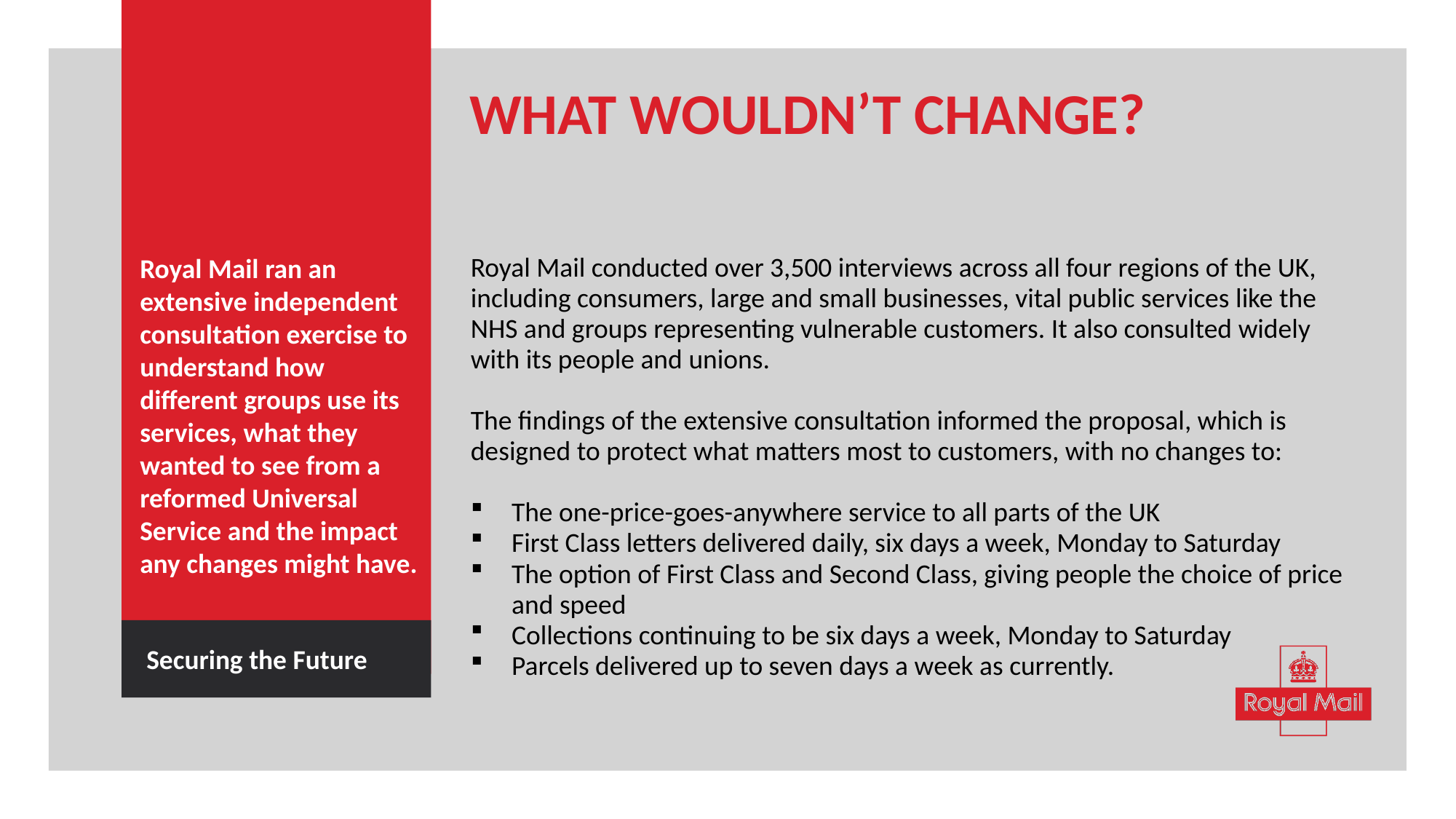

WHAT WOULDN’T CHANGE?
Royal Mail ran an extensive independent consultation exercise to understand how different groups use its services, what they wanted to see from a reformed Universal Service and the impact any changes might have.
Royal Mail conducted over 3,500 interviews across all four regions of the UK, including consumers, large and small businesses, vital public services like the NHS and groups representing vulnerable customers. It also consulted widely with its people and unions.

The findings of the extensive consultation informed the proposal, which is designed to protect what matters most to customers, with no changes to:

The one-price-goes-anywhere service to all parts of the UK
First Class letters delivered daily, six days a week, Monday to Saturday
The option of First Class and Second Class, giving people the choice of price and speed
Collections continuing to be six days a week, Monday to Saturday
Parcels delivered up to seven days a week as currently.